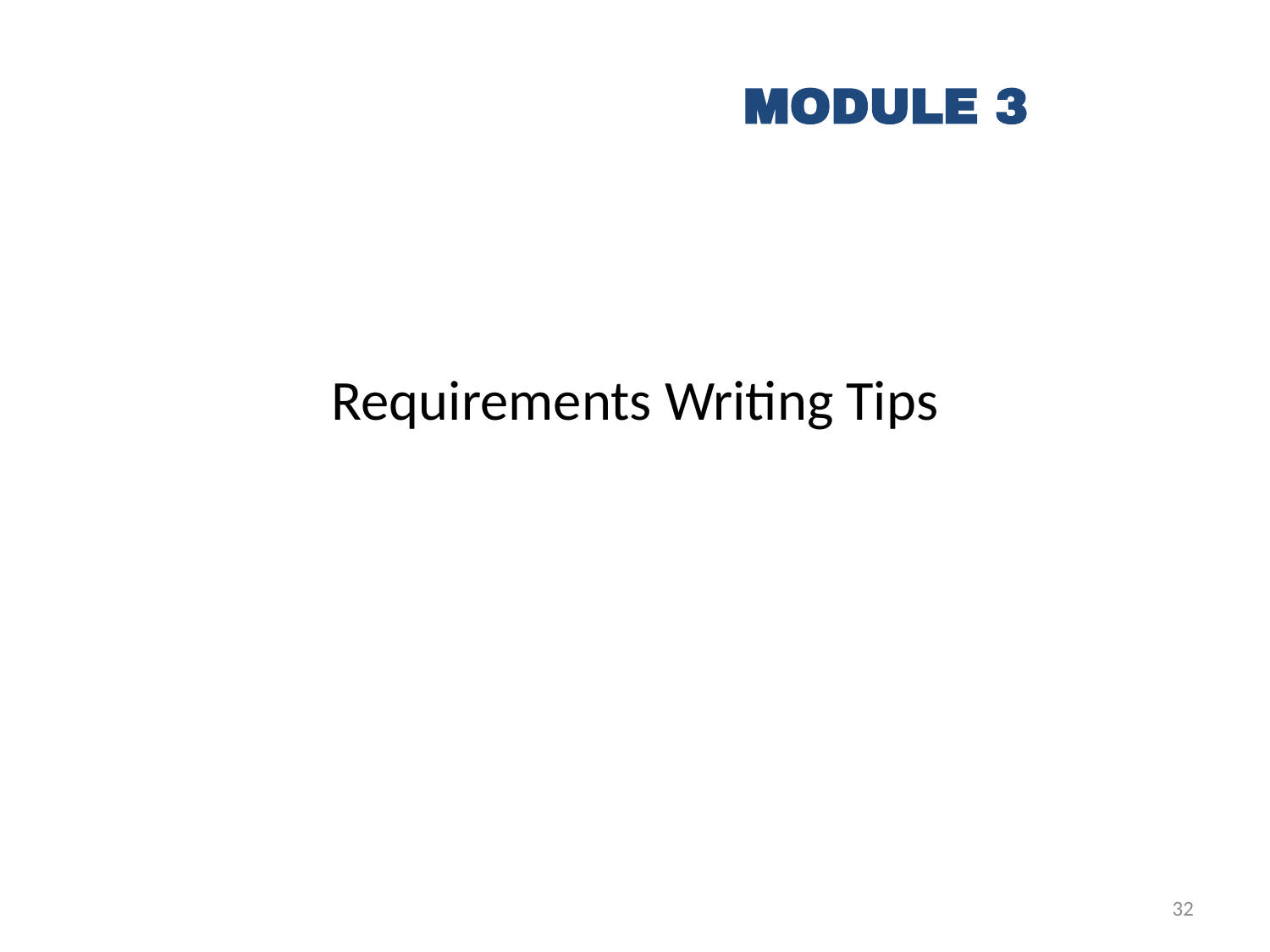

MODULE 3
# Requirements Writing Tips

32